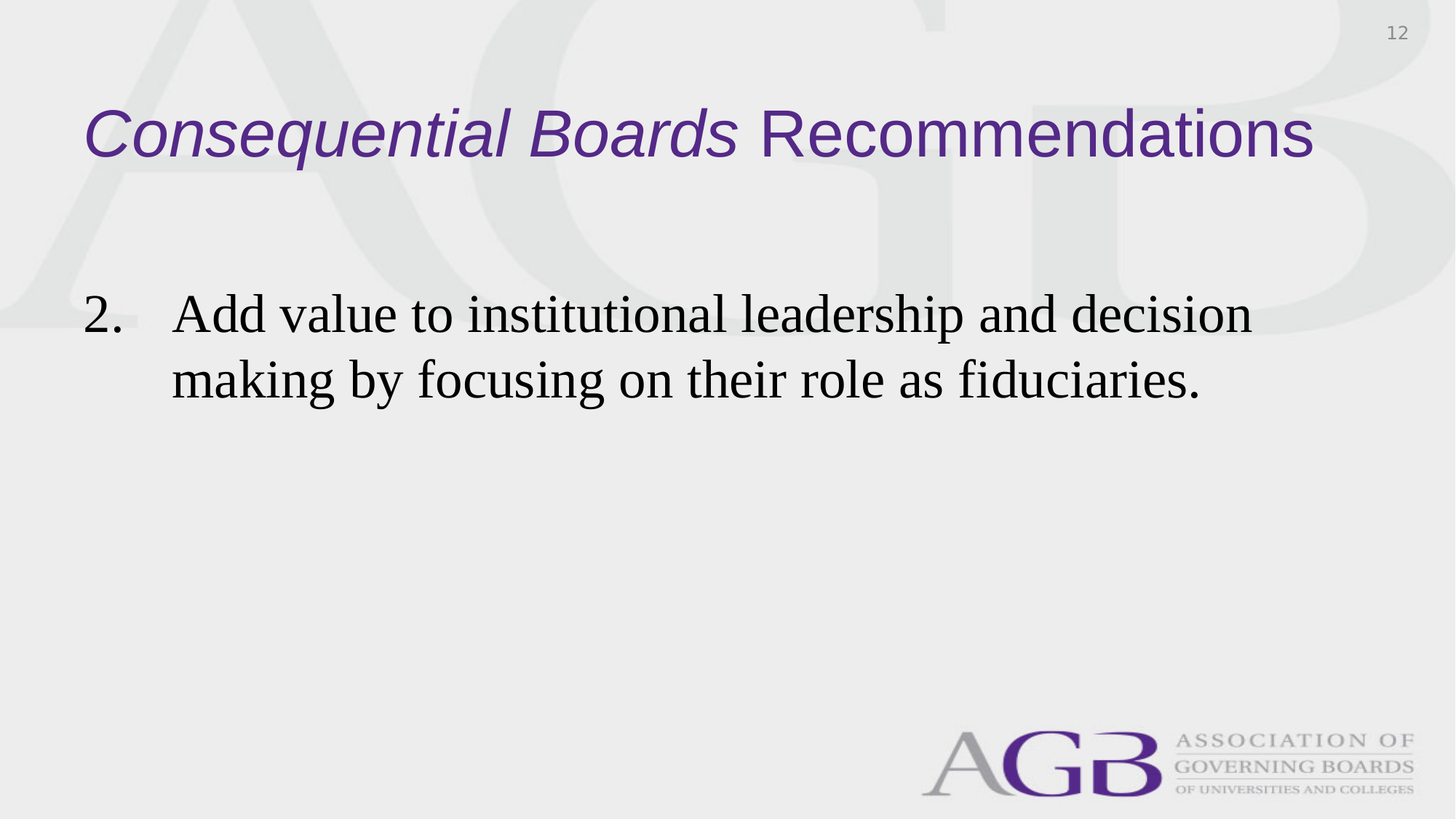

12
# Consequential Boards Recommendations
Add value to institutional leadership and decision making by focusing on their role as fiduciaries.